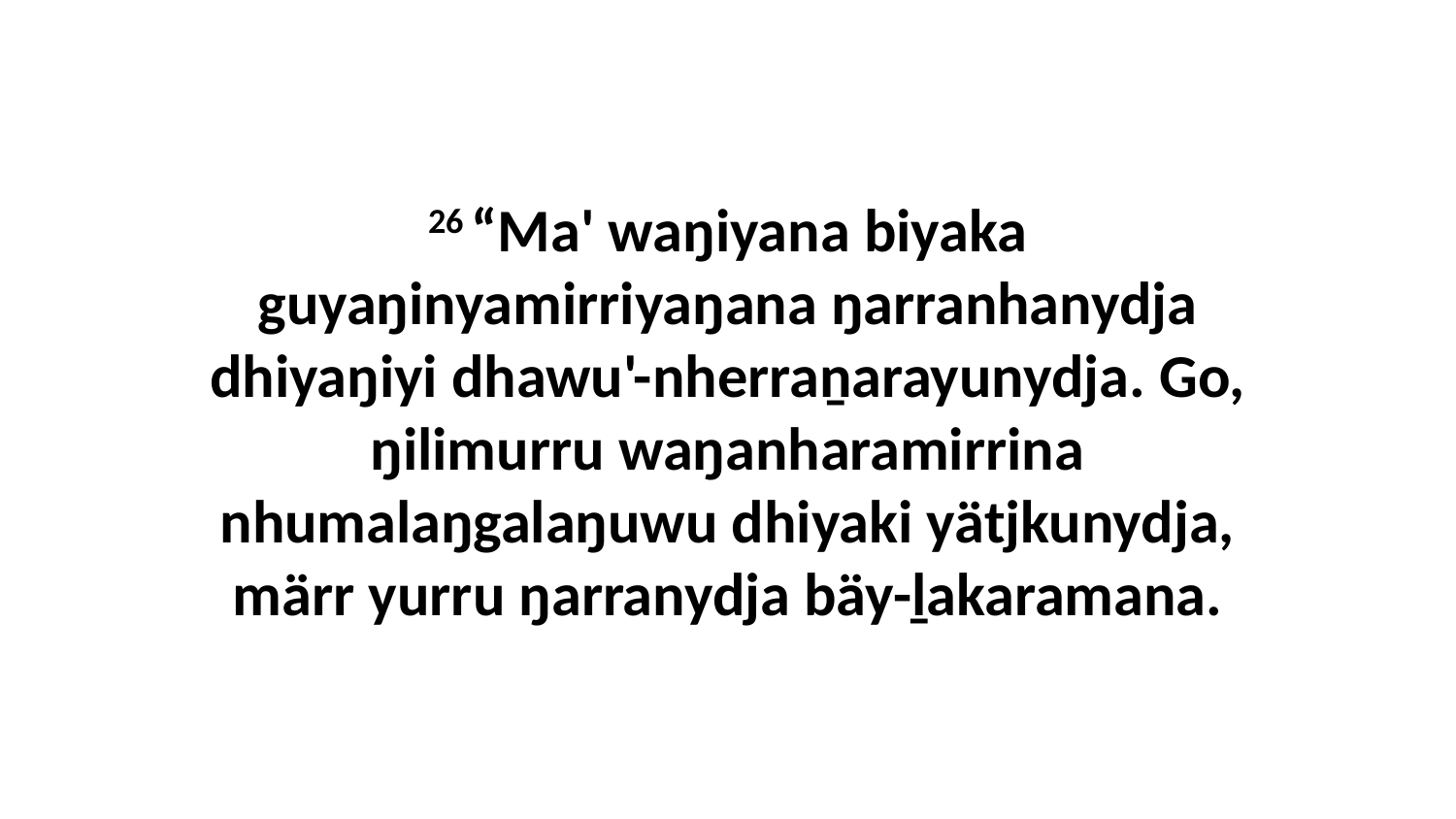

26 “Ma' waŋiyana biyaka guyaŋinyamirriyaŋana ŋarranhanydja dhiyaŋiyi dhawu'-nherraṉarayunydja. Go, ŋilimurru waŋanharamirrina nhumalaŋgalaŋuwu dhiyaki yätjkunydja, märr yurru ŋarranydja bäy-ḻakaramana.